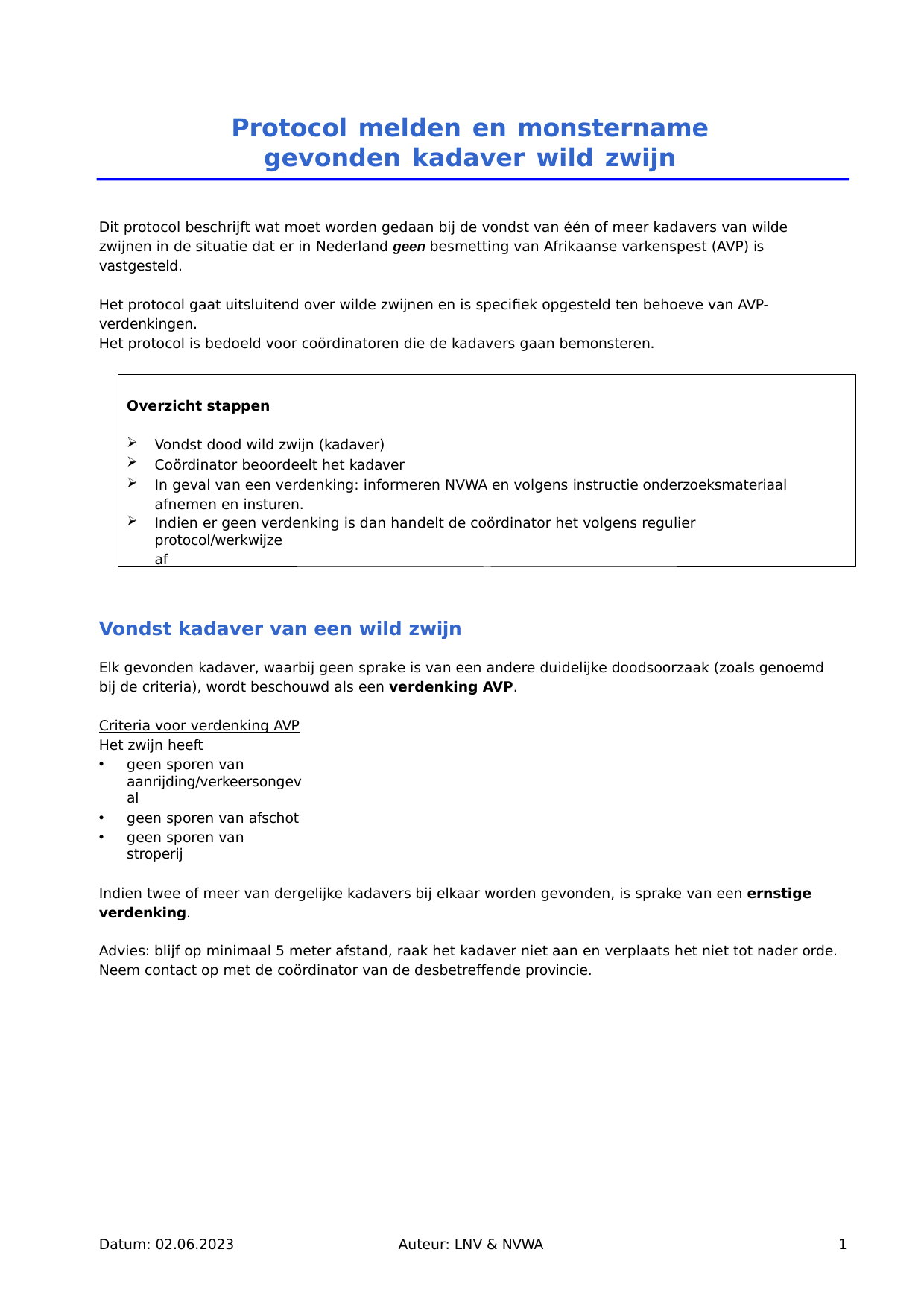

Protocol melden en monstername gevonden kadaver wild zwijn

Dit protocol beschrijft wat moet worden gedaan bij de vondst van één of meer kadavers van wilde zwijnen in de situatie dat er in Nederland geen besmetting van Afrikaanse varkenspest (AVP) is vastgesteld.

Het protocol gaat uitsluitend over wilde zwijnen en is specifiek opgesteld ten behoeve van AVP- verdenkingen.
Het protocol is bedoeld voor coördinatoren die de kadavers gaan bemonsteren.

Overzicht stappen

Vondst dood wild zwijn (kadaver)
Coördinator beoordeelt het kadaver
In geval van een verdenking: informeren NVWA en volgens instructie onderzoeksmateriaal afnemen en insturen.
Indien er geen verdenking is dan handelt de coördinator het volgens regulier protocol/werkwijze
af
Vondst kadaver van een wild zwijn
Elk gevonden kadaver, waarbij geen sprake is van een andere duidelijke doodsoorzaak (zoals genoemd bij de criteria), wordt beschouwd als een verdenking AVP.

Criteria voor verdenking AVP Het zwijn heeft
geen sporen van aanrijding/verkeersongeval
geen sporen van afschot
geen sporen van stroperij

Indien twee of meer van dergelijke kadavers bij elkaar worden gevonden, is sprake van een ernstige verdenking.

Advies: blijf op minimaal 5 meter afstand, raak het kadaver niet aan en verplaats het niet tot nader orde. Neem contact op met de coördinator van de desbetreffende provincie.
Datum: 02.06.2023
Auteur: LNV & NVWA
1